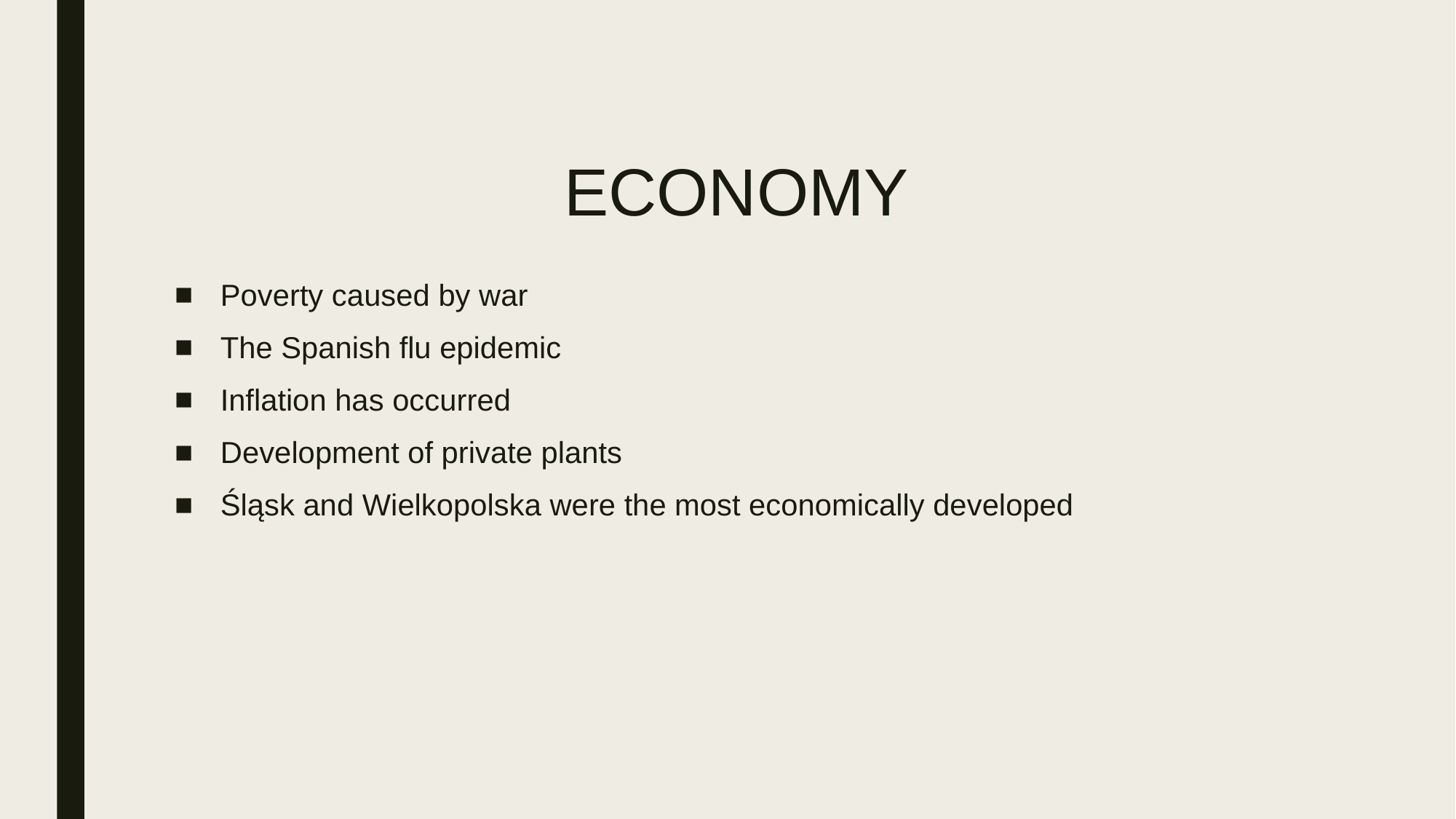

# ECONOMY
Poverty caused by war
The Spanish flu epidemic
Inflation has occurred
Development of private plants
Śląsk and Wielkopolska were the most economically developed